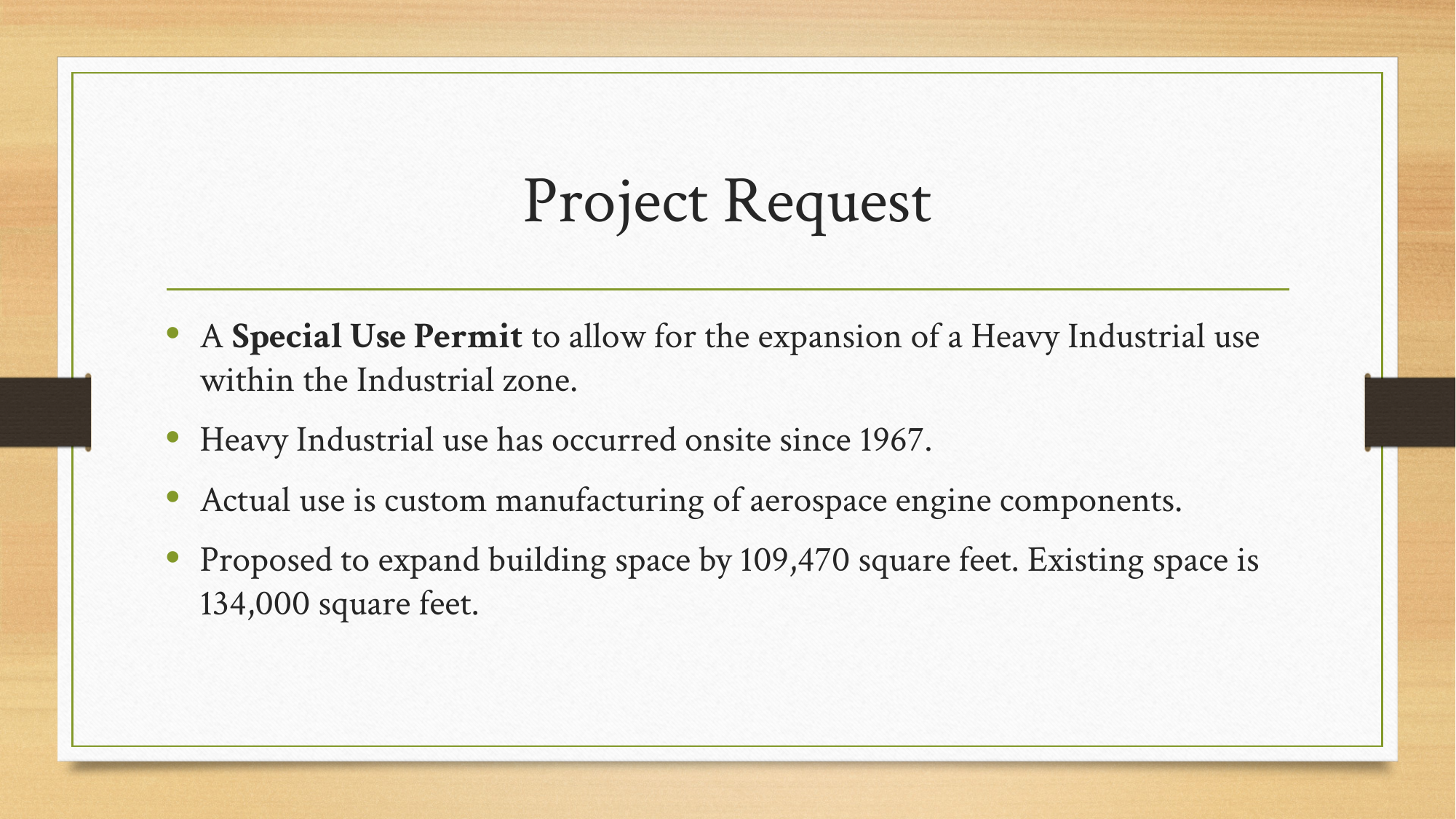

# Project Request
A Special Use Permit to allow for the expansion of a Heavy Industrial use within the Industrial zone.
Heavy Industrial use has occurred onsite since 1967.
Actual use is custom manufacturing of aerospace engine components.
Proposed to expand building space by 109,470 square feet. Existing space is 134,000 square feet.